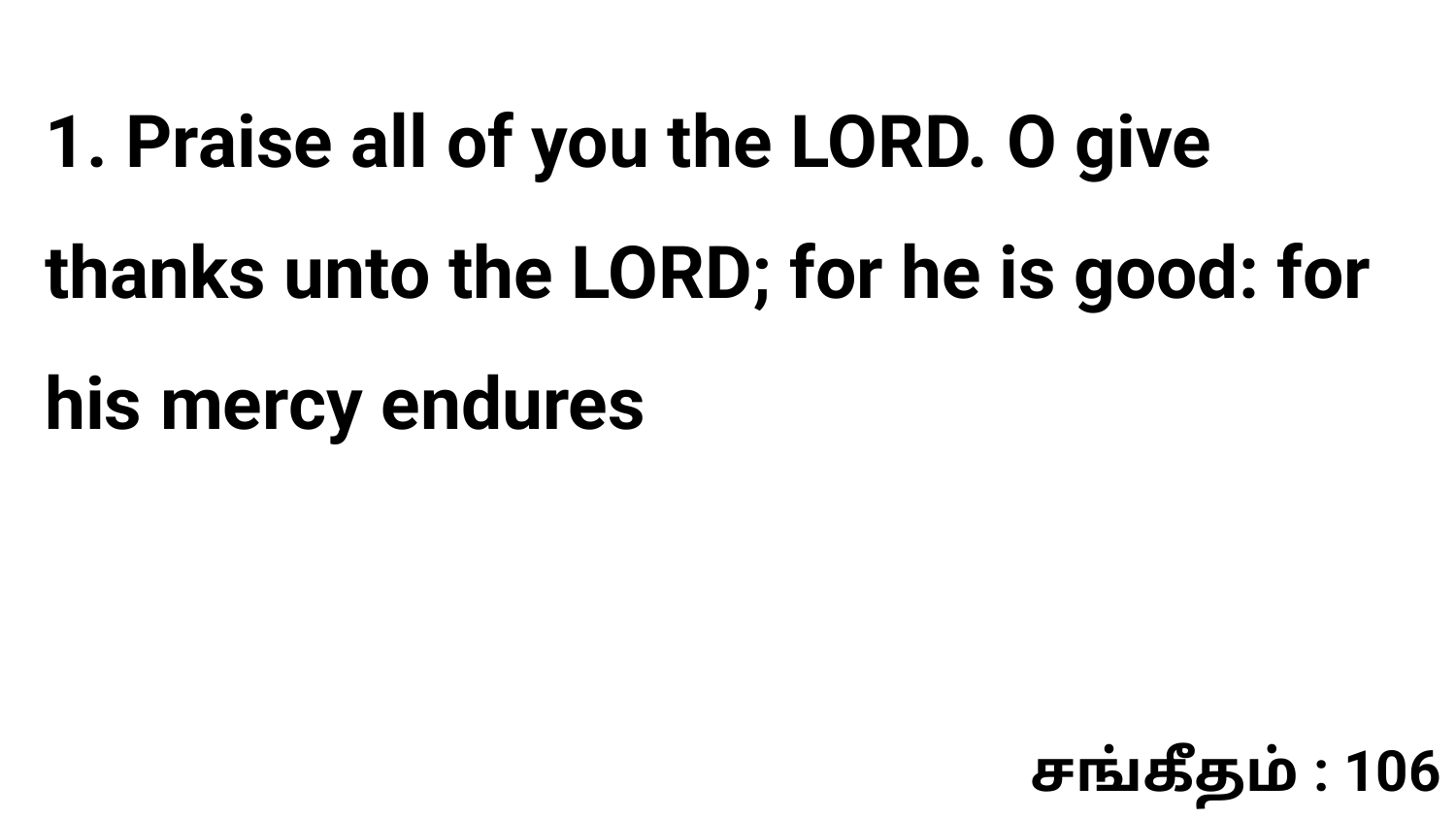

1. Praise all of you the LORD. O give thanks unto the LORD; for he is good: for his mercy endures
சங்கீதம் : 106